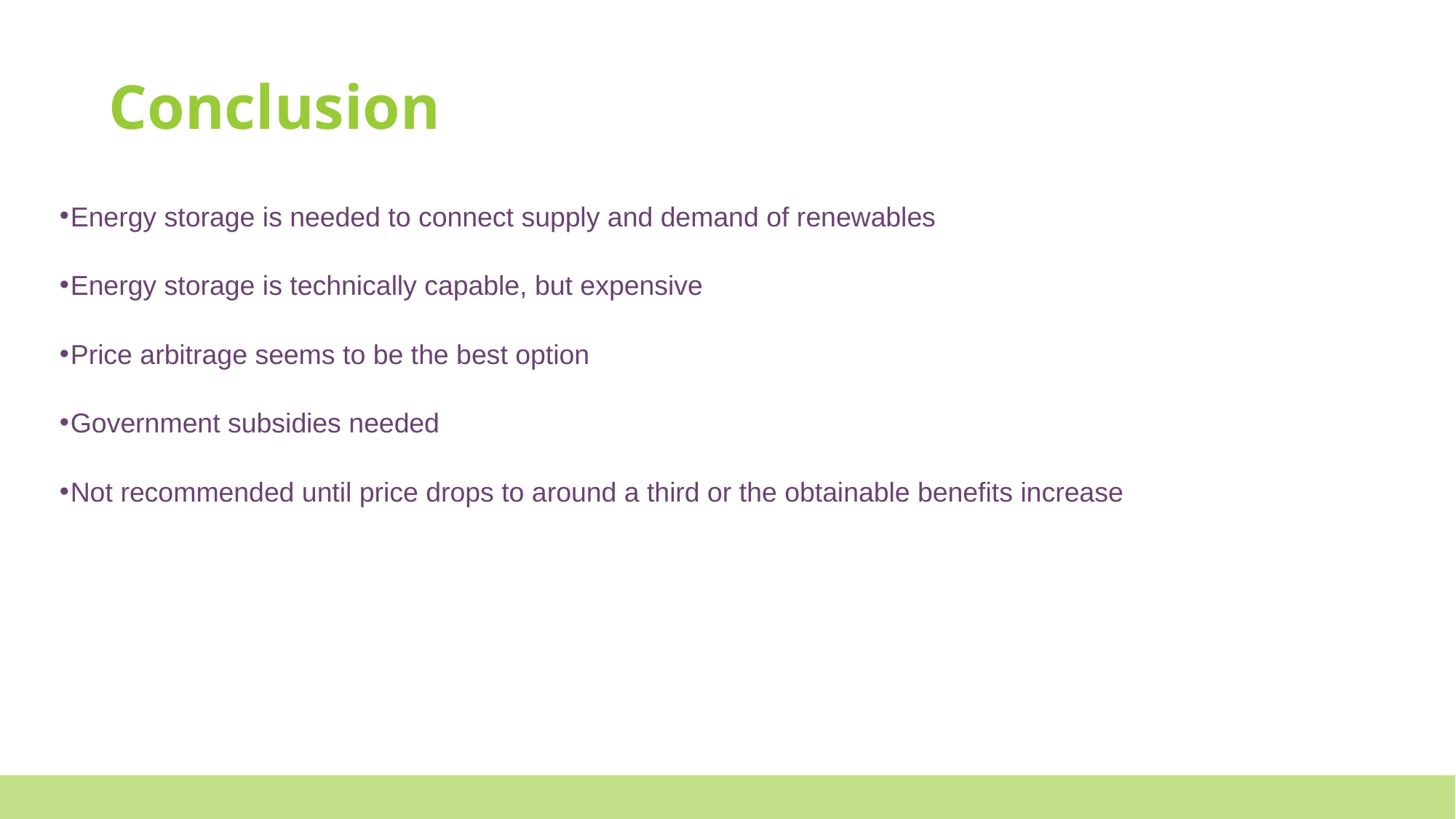

# Conclusion
Energy storage is needed to connect supply and demand of renewables
Energy storage is technically capable, but expensive
Price arbitrage seems to be the best option
Government subsidies needed
Not recommended until price drops to around a third or the obtainable benefits increase